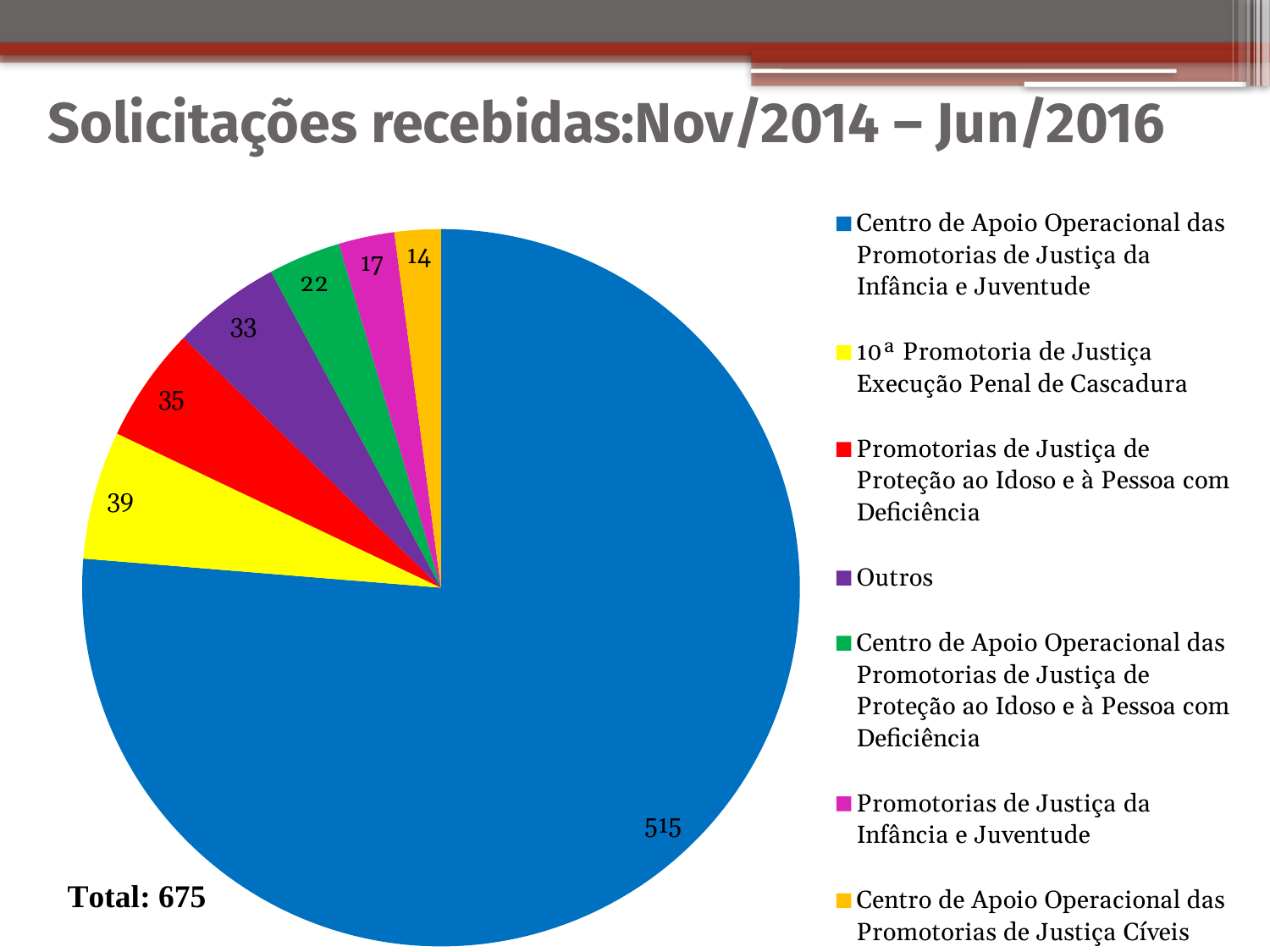

# Solicitações recebidas:Nov/2014 – Jun/2016

### Chart

| Category |  |
|---|---|
| Centro de Apoio Operacional das Promotorias de Justiça da Infância e Juventude | 515.0 |
| 10ª Promotoria de Justiça Execução Penal de Cascadura | 39.0 |
| Promotorias de Justiça de Proteção ao Idoso e à Pessoa com Deficiência  | 35.0 |
| Outros | 33.0 |
| Centro de Apoio Operacional das Promotorias de Justiça de Proteção ao Idoso e à Pessoa com Deficiência  | 22.0 |
| Promotorias de Justiça da Infância e Juventude | 17.0 |
| Centro de Apoio Operacional das Promotorias de Justiça Cíveis | 14.0 |